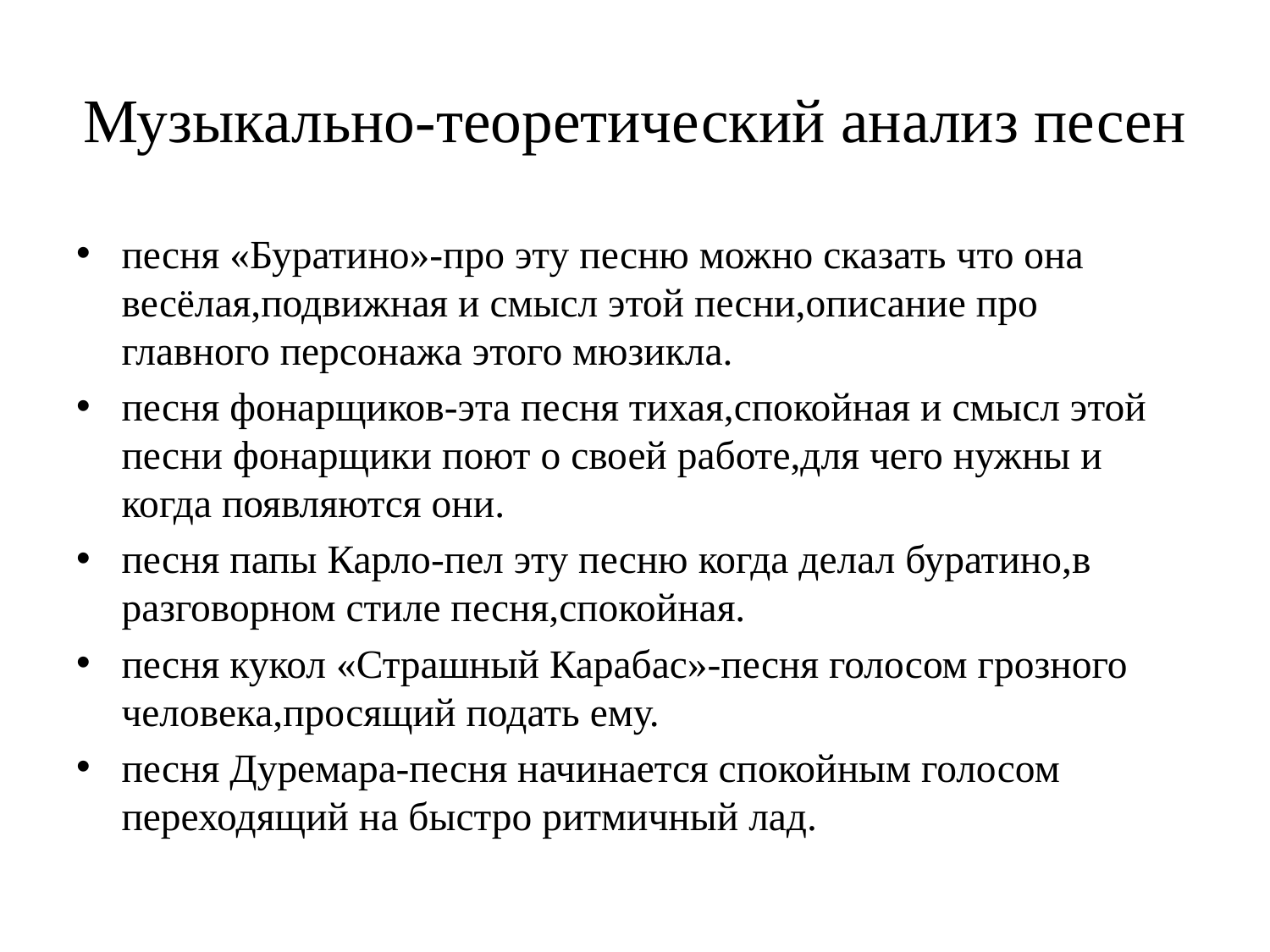

# Музыкально-теоретический анализ песен
песня «Буратино»-про эту песню можно сказать что она весёлая,подвижная и смысл этой песни,описание про главного персонажа этого мюзикла.
песня фонарщиков-эта песня тихая,спокойная и смысл этой песни фонарщики поют о своей работе,для чего нужны и когда появляются они.
песня папы Карло-пел эту песню когда делал буратино,в разговорном стиле песня,спокойная.
песня кукол «Страшный Карабас»-песня голосом грозного человека,просящий подать ему.
песня Дуремара-песня начинается спокойным голосом переходящий на быстро ритмичный лад.